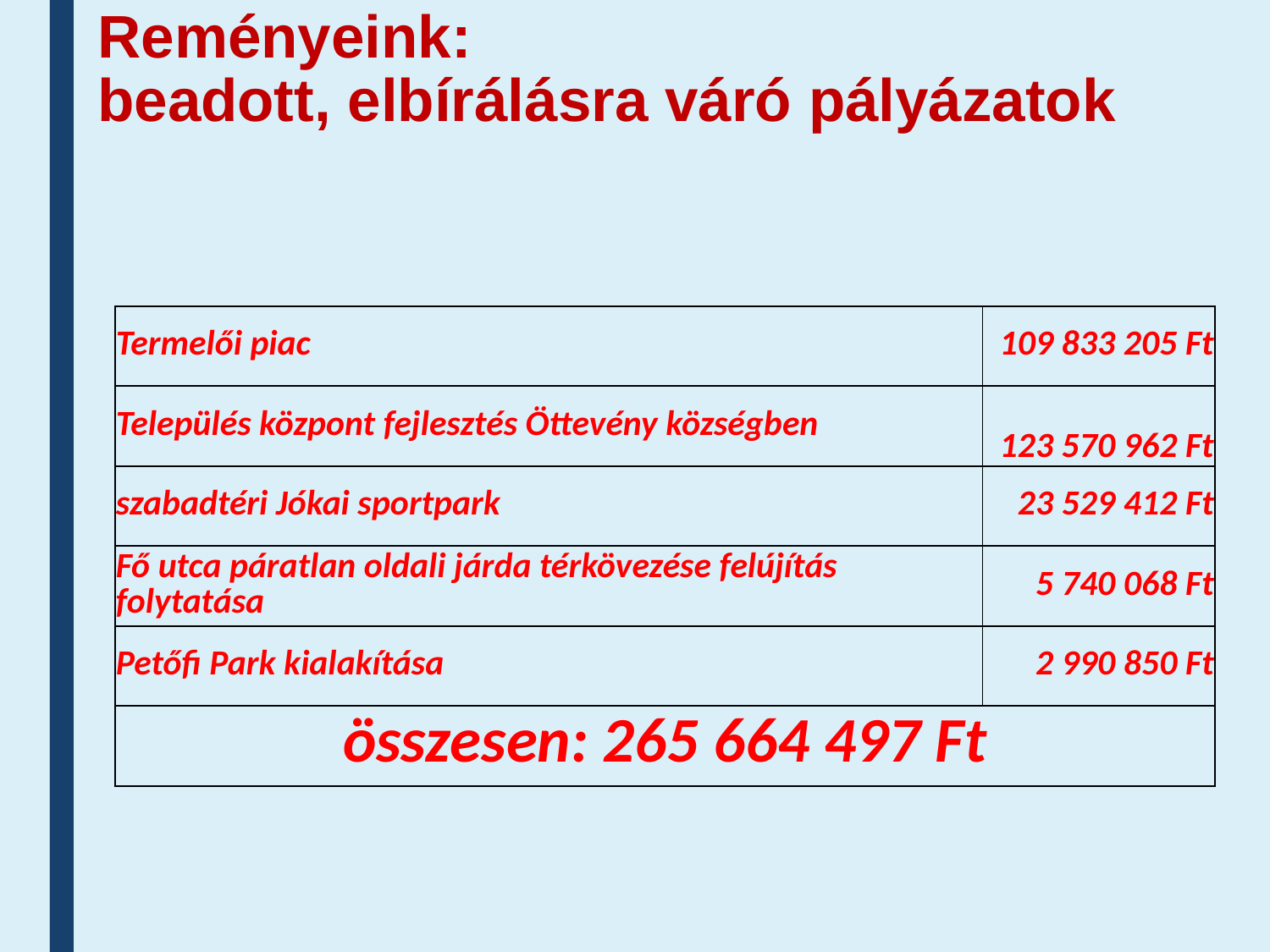

# Reményeink: beadott, elbírálásra váró pályázatok
| Termelői piac | 109 833 205 Ft |
| --- | --- |
| Település központ fejlesztés Öttevény községben | 123 570 962 Ft |
| szabadtéri Jókai sportpark | 23 529 412 Ft |
| Fő utca páratlan oldali járda térkövezése felújítás folytatása | 5 740 068 Ft |
| Petőfi Park kialakítása | 2 990 850 Ft |
| összesen: 265 664 497 Ft |  |